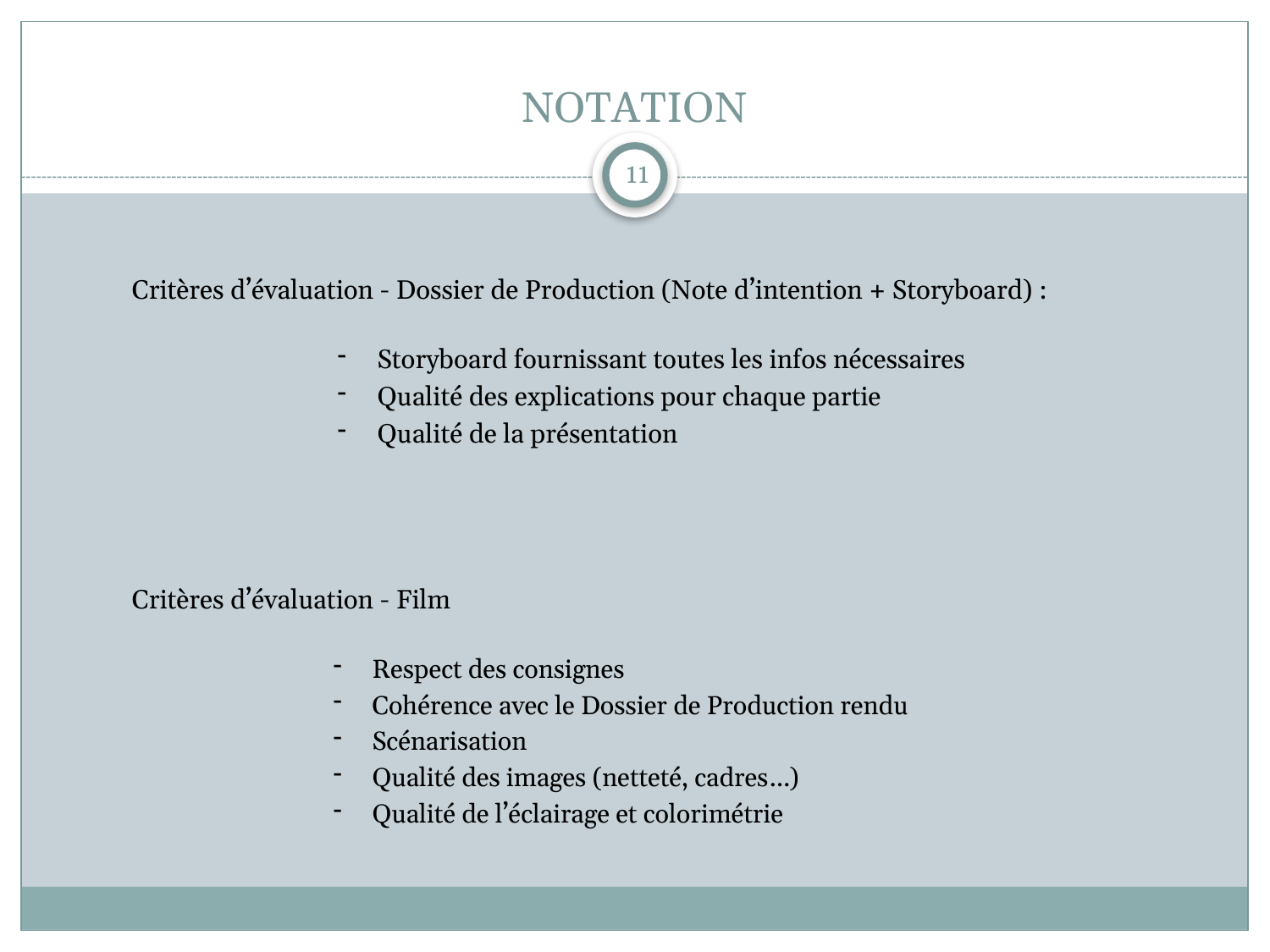

# NOTATION
11
Critères d’évaluation - Dossier de Production (Note d’intention + Storyboard) :

Storyboard fournissant toutes les infos nécessaires
Qualité des explications pour chaque partie
Qualité de la présentation

Critères d’évaluation - Film

Respect des consignes
Cohérence avec le Dossier de Production rendu
Scénarisation
Qualité des images (netteté, cadres…)
Qualité de l’éclairage et colorimétrie